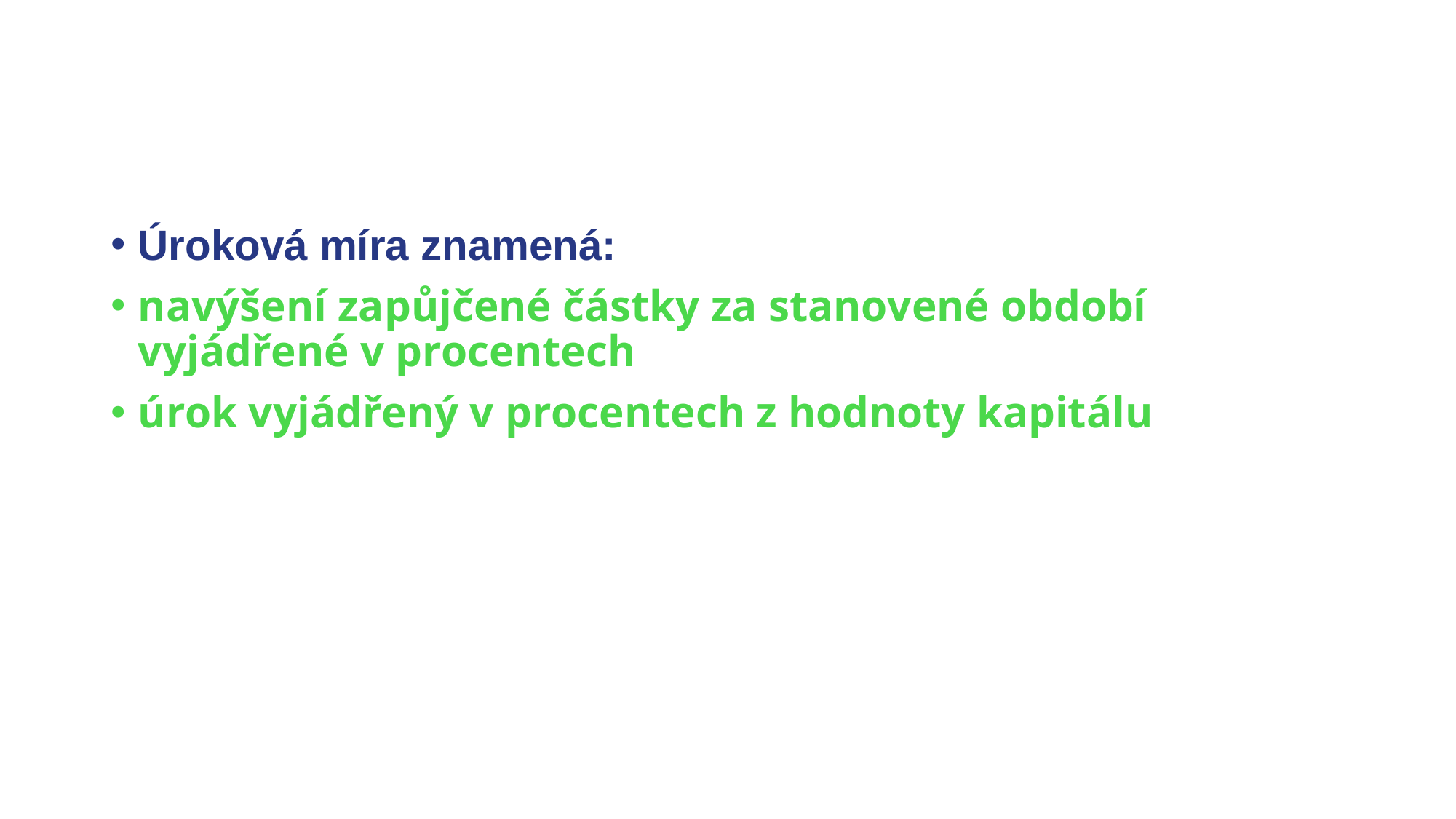

#
Úroková míra znamená:
navýšení zapůjčené částky za stanovené období vyjádřené v procentech
úrok vyjádřený v procentech z hodnoty kapitálu